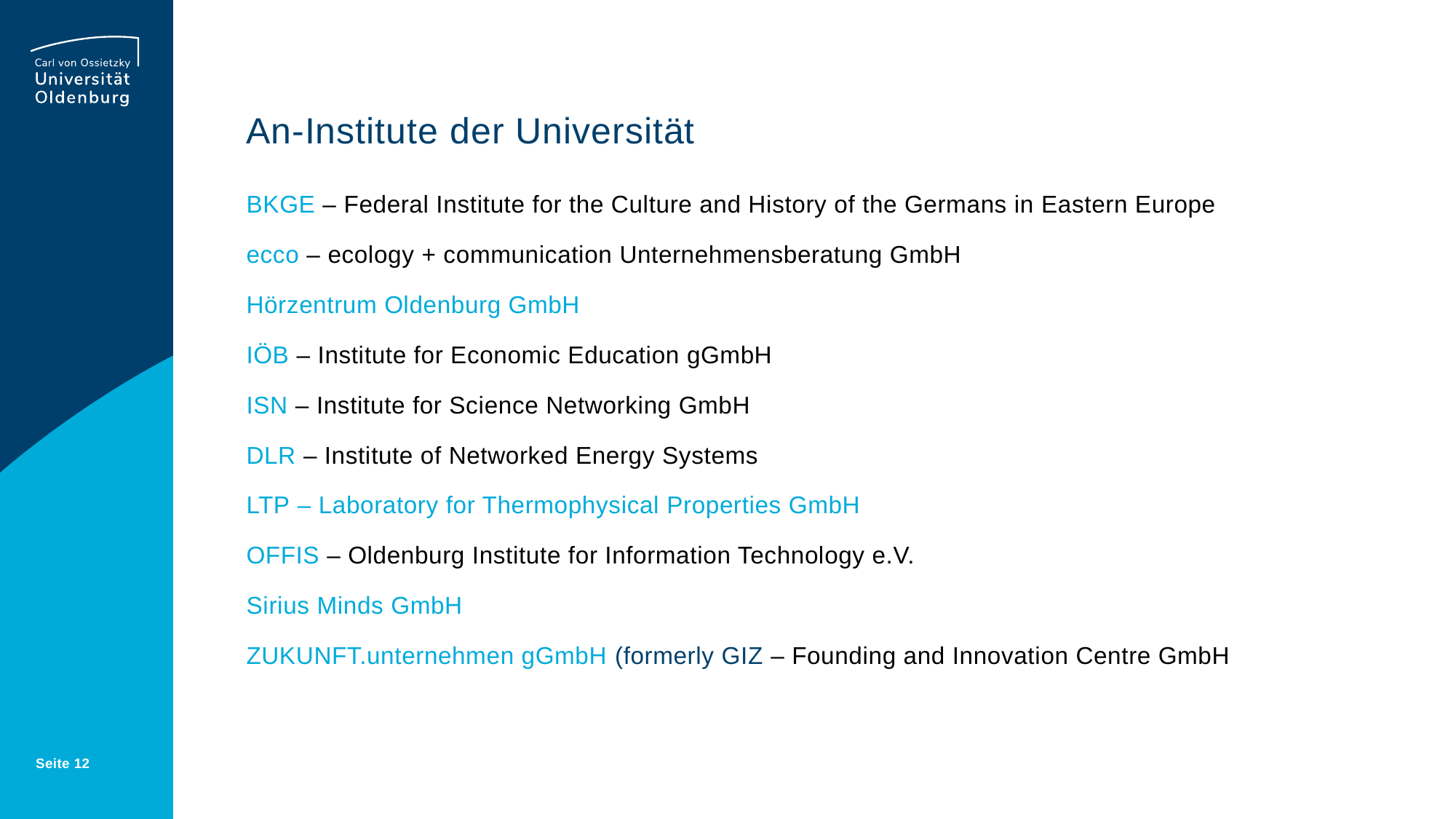

# An-Institute der Universität
BKGE – Federal Institute for the Culture and History of the Germans in Eastern Europe
ecco – ecology + communication Unternehmensberatung GmbH
Hörzentrum Oldenburg GmbH
IÖB – Institute for Economic Education gGmbH
ISN – Institute for Science Networking GmbH
DLR – Institute of Networked Energy Systems
LTP – Laboratory for Thermophysical Properties GmbH
OFFIS – Oldenburg Institute for Information Technology e.V.
Sirius Minds GmbH
ZUKUNFT.unternehmen gGmbH (formerly GIZ – Founding and Innovation Centre GmbH